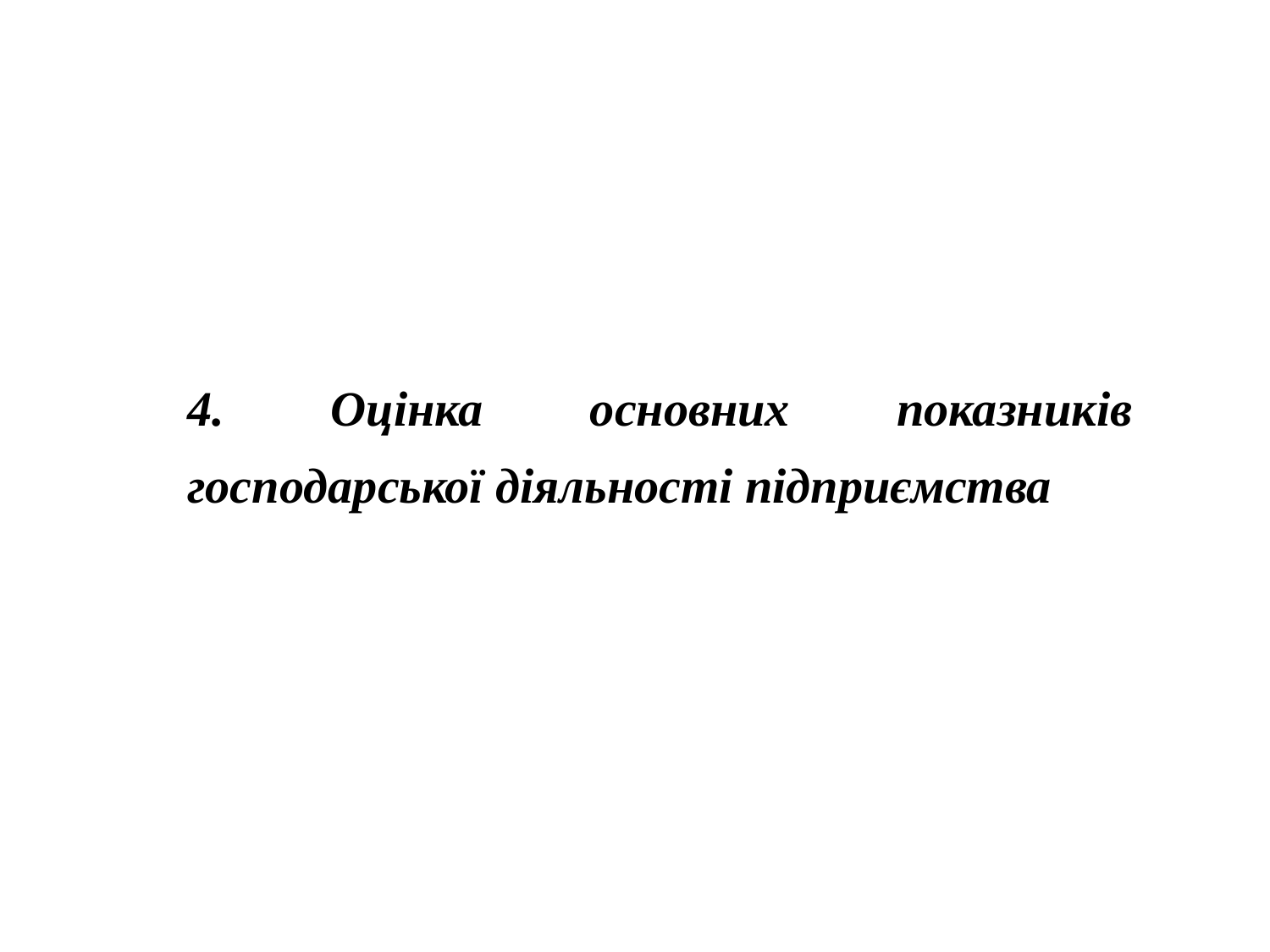

4. Оцінка основних показників господарської діяльності підприємства